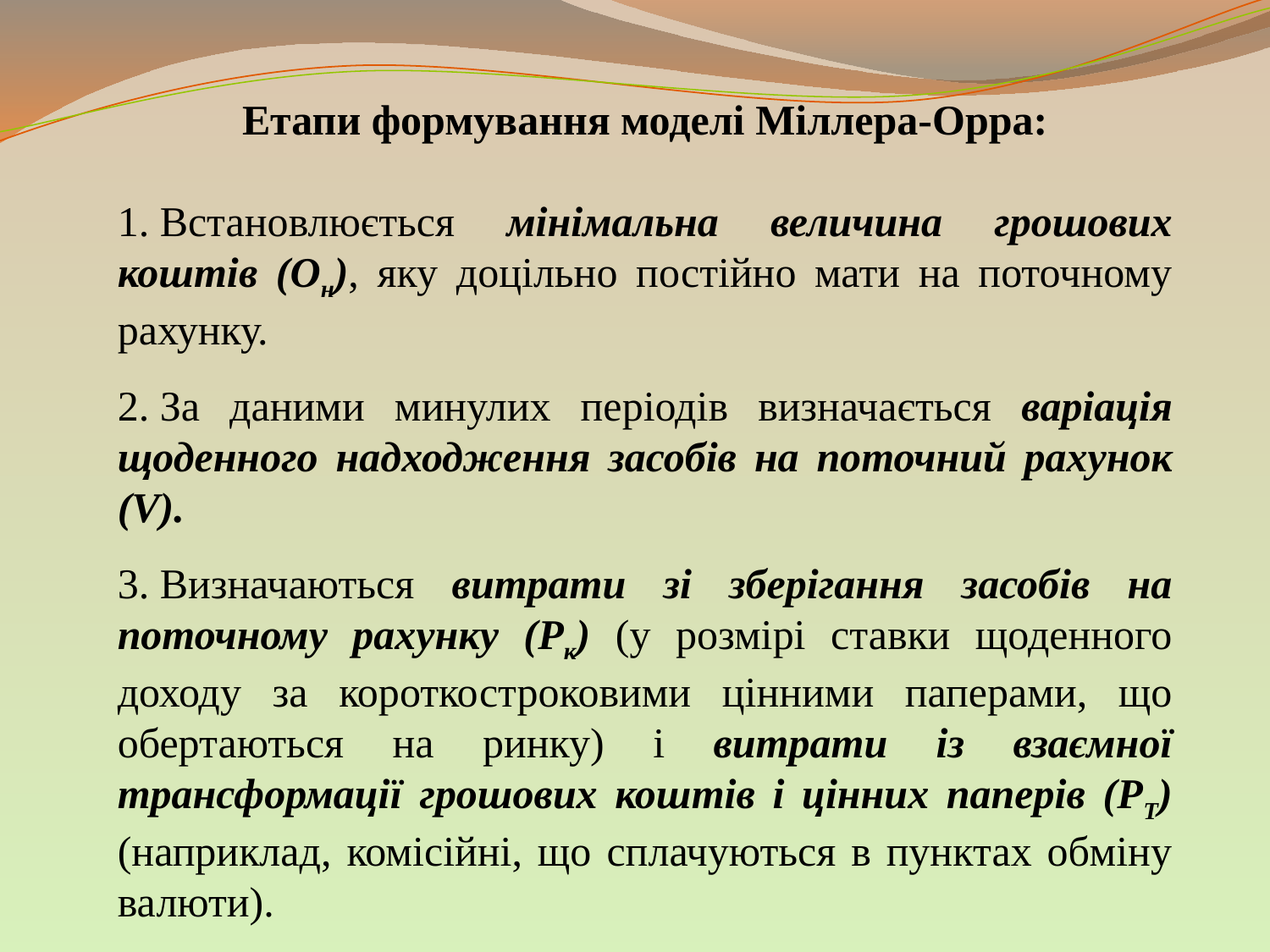

Етапи формування моделі Міллера-Орра:

1. Встановлюється мінімальна величина грошових коштів (Он), яку доцільно постійно мати на поточному рахунку.

2. За даними минулих періодів визначається варіація щоденного надходження засобів на поточний рахунок (V).

3. Визначаються витрати зі зберігання засобів на поточному рахунку (Рк) (у розмірі ставки щоденного доходу за короткостроковими цінними паперами, що обертаються на ринку) і витрати із взаємної трансформації грошових коштів і цінних паперів (РT) (наприклад, комісійні, що сплачуються в пунктах обміну валюти).